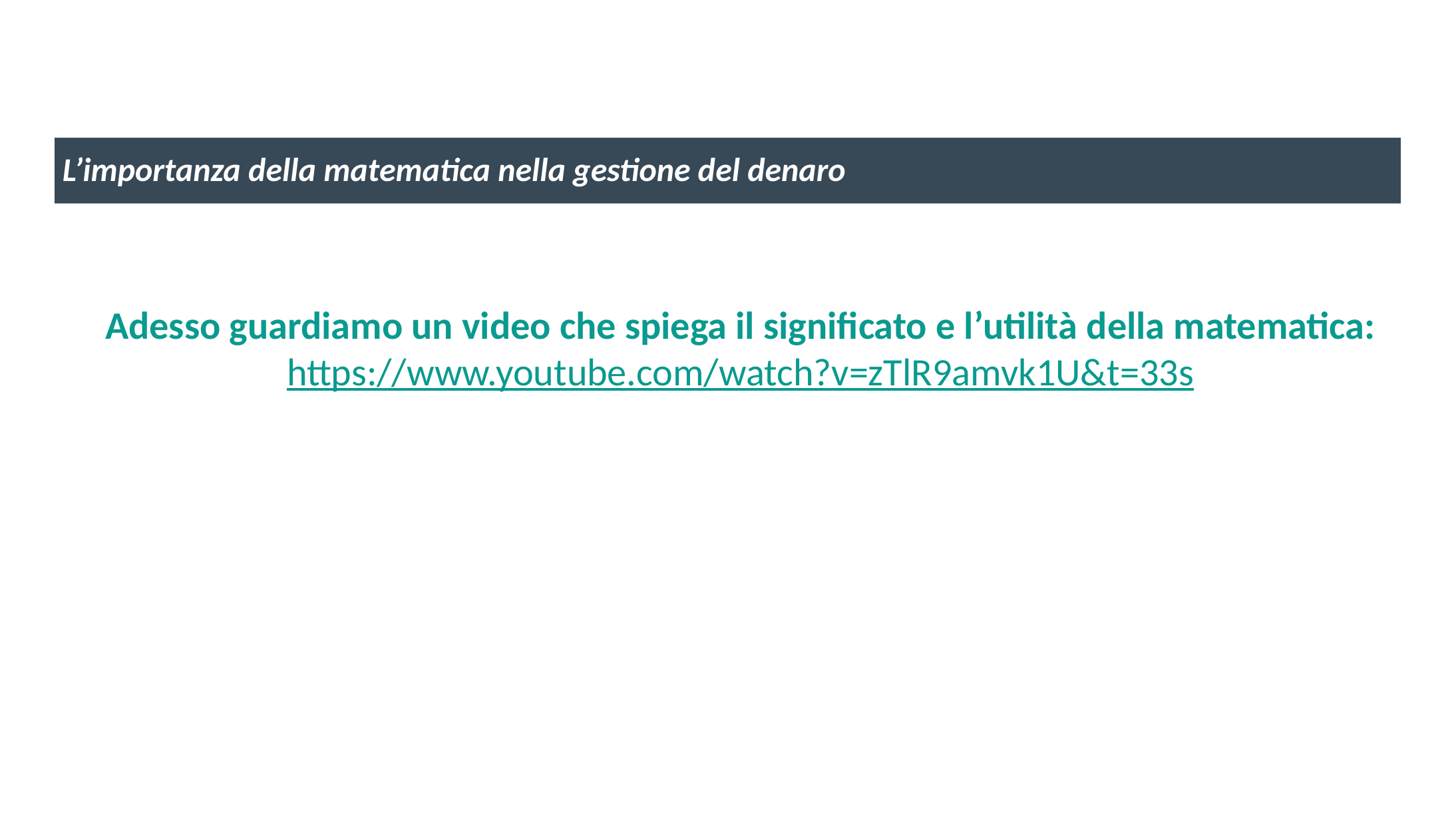

L’importanza della matematica nella gestione del denaro
Adesso guardiamo un video che spiega il significato e l’utilità della matematica:
https://www.youtube.com/watch?v=zTlR9amvk1U&t=33s